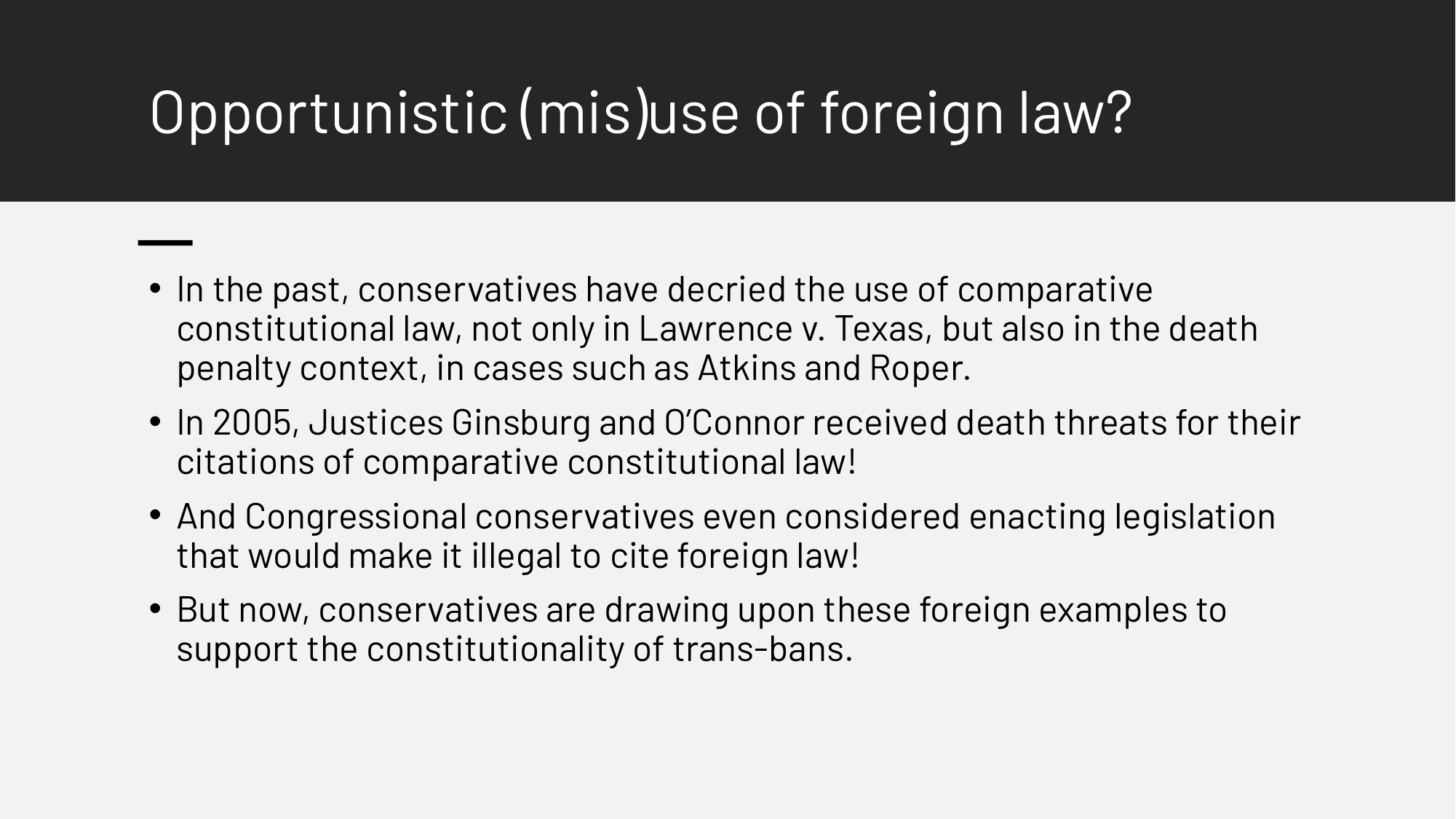

# Opportunistic (mis)use of foreign law?

In the past, conservatives have decried the use of comparative constitutional law, not only in Lawrence v. Texas, but also in the death penalty context, in cases such as Atkins and Roper.
In 2005, Justices Ginsburg and O’Connor received death threats for their citations of comparative constitutional law!
And Congressional conservatives even considered enacting legislation that would make it illegal to cite foreign law!
But now, conservatives are drawing upon these foreign examples to support the constitutionality of trans-bans.